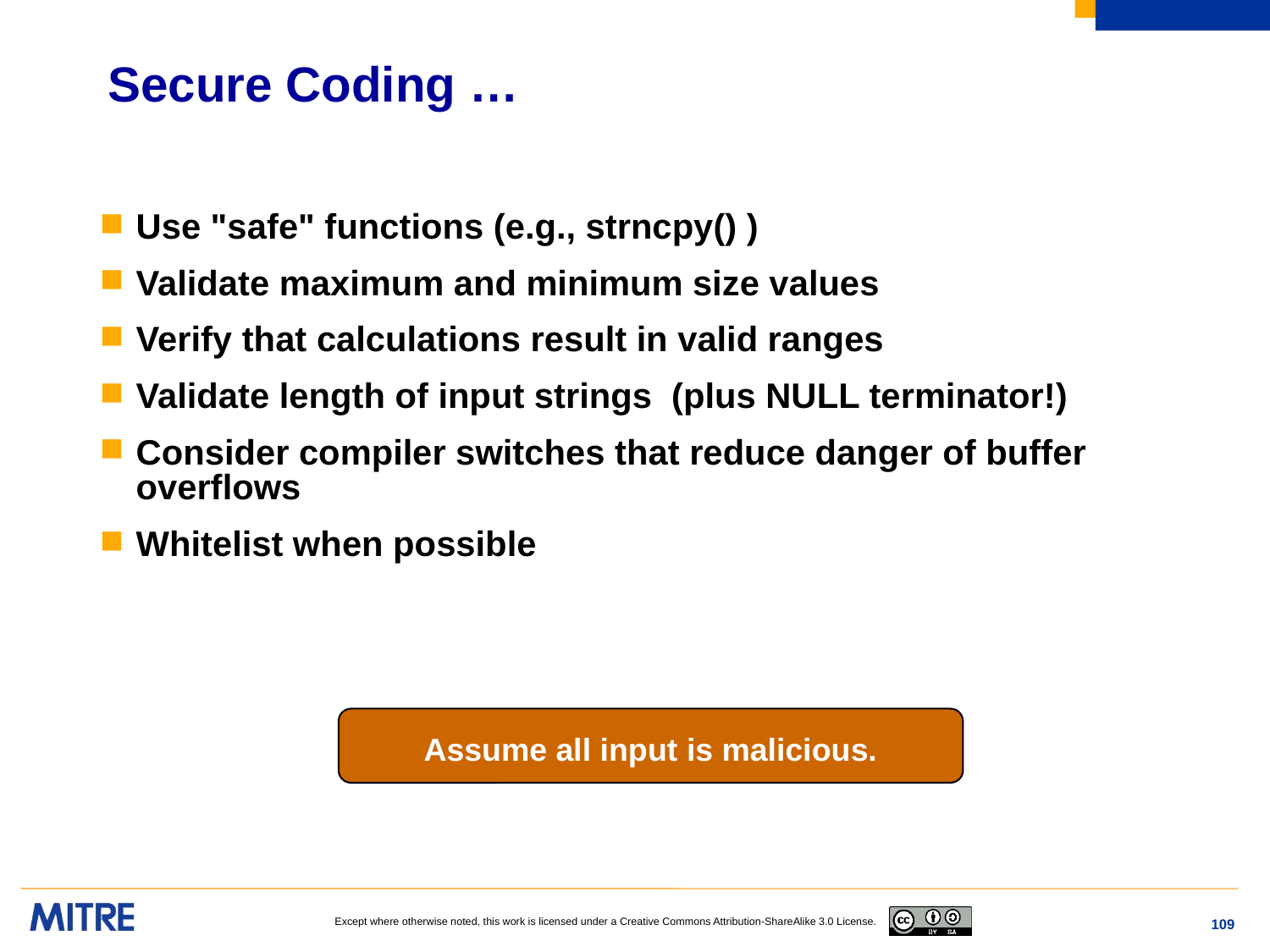

# Secure Coding …

Use "safe" functions (e.g., strncpy() )
Validate maximum and minimum size values
Verify that calculations result in valid ranges
Validate length of input strings  (plus NULL terminator!)
Consider compiler switches that reduce danger of buffer overflows
Whitelist when possible

Assume all input is malicious.
109